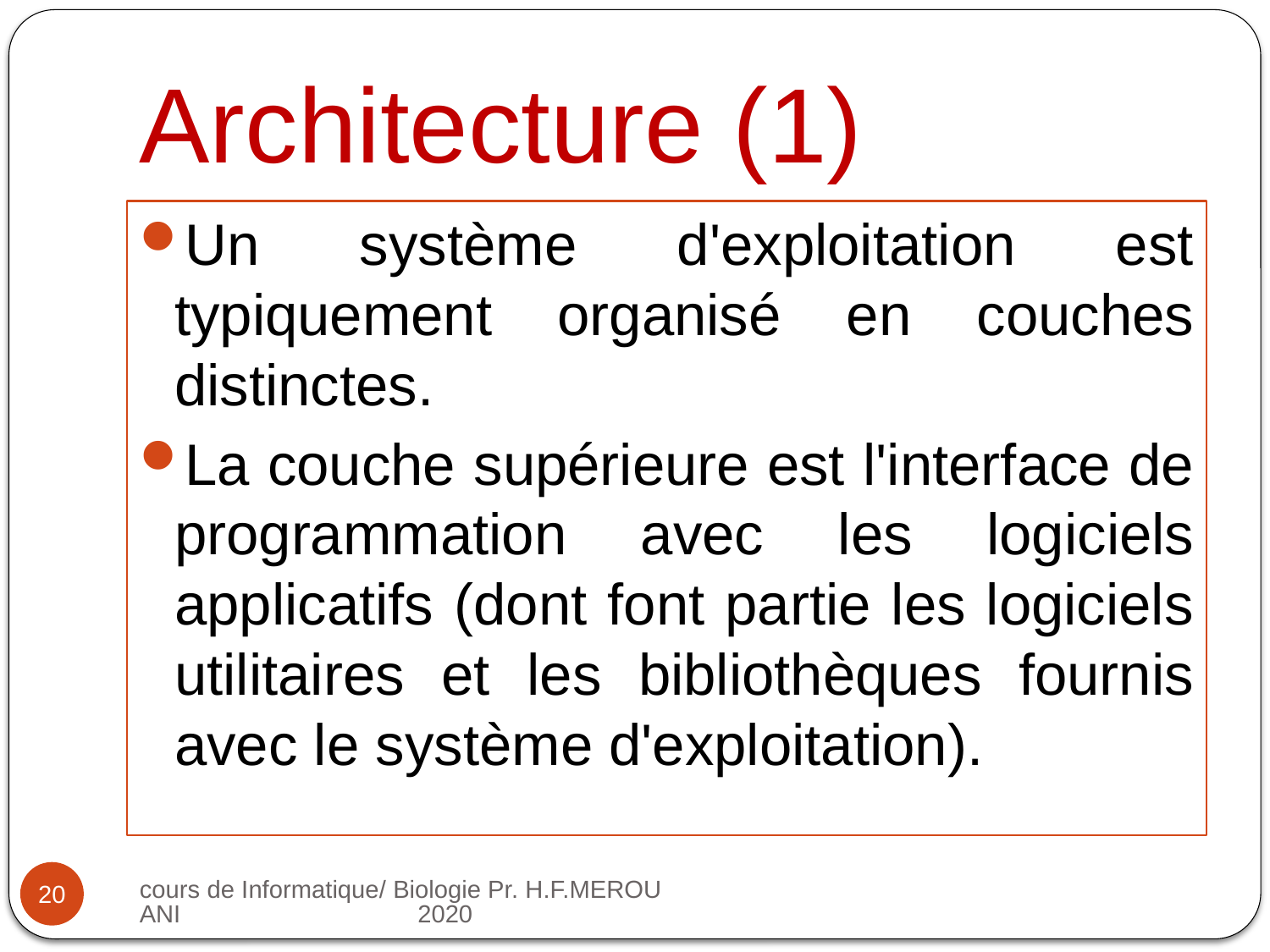

# Architecture (1)
Un système d'exploitation est typiquement organisé en couches distinctes.
La couche supérieure est l'interface de programmation avec les logiciels applicatifs (dont font partie les logiciels utilitaires et les bibliothèques fournis avec le système d'exploitation).

cours de Informatique/ Biologie Pr. H.F.MEROUANI                                  2020
20